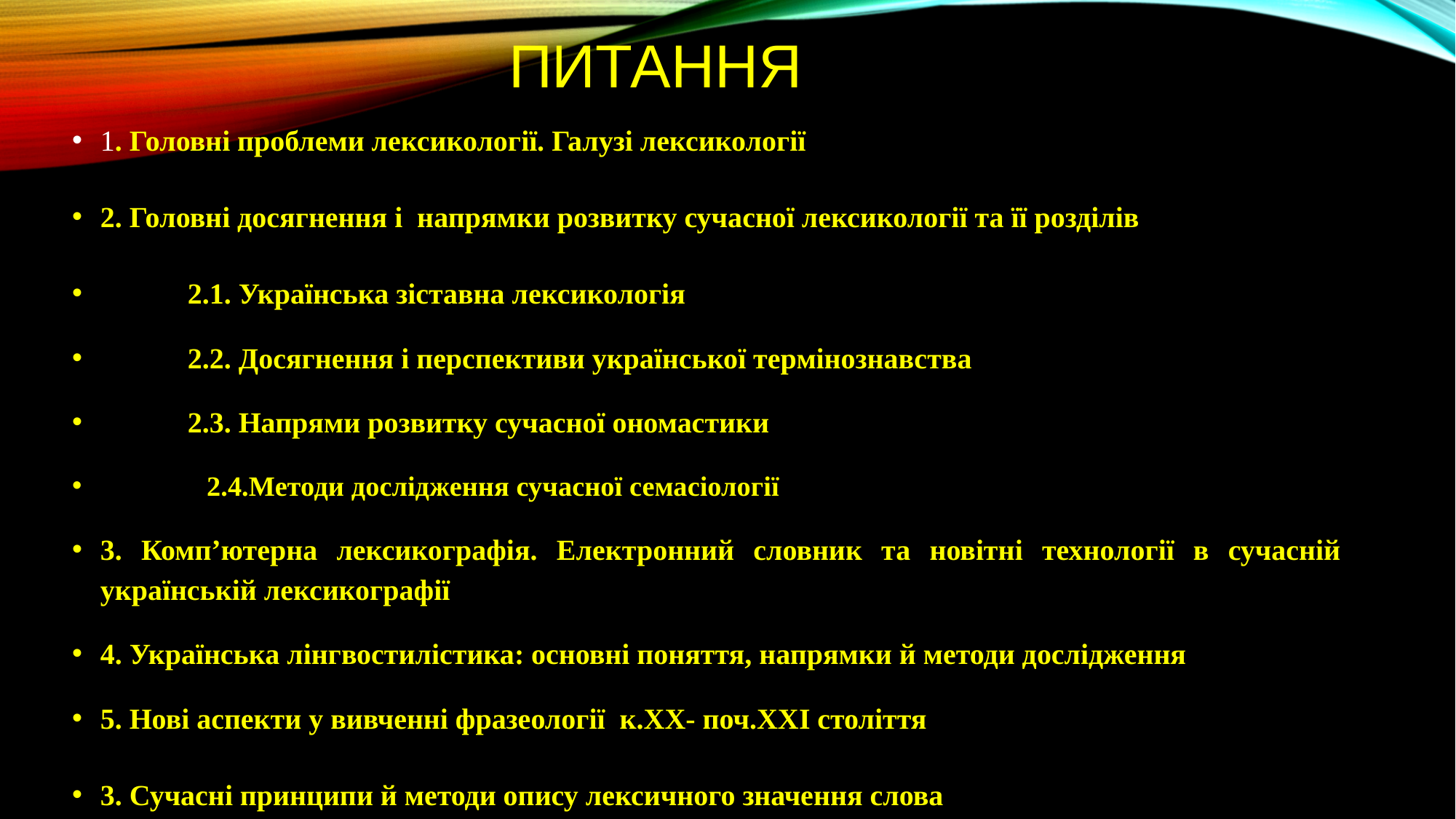

# питання
1. Головні проблеми лексикології. Галузі лексикології
2. Головні досягнення і  напрямки розвитку сучасної лексикології та її розділів
	2.1. Українська зіставна лексикологія
	2.2. Досягнення і перспективи української термінознавства
	2.3. Напрями розвитку сучасної ономастики
               2.4.Методи дослідження сучасної семасіології
3. Комп’ютерна лексикографія. Електронний словник та новітні технології в сучасній українській лексикографії
4. Українська лінгвостилістика: основні поняття, напрямки й методи дослідження
5. Нові аспекти у вивченні фразеології  к.ХХ- поч.ХХІ століття
3. Сучасні принципи й методи опису лексичного значення слова